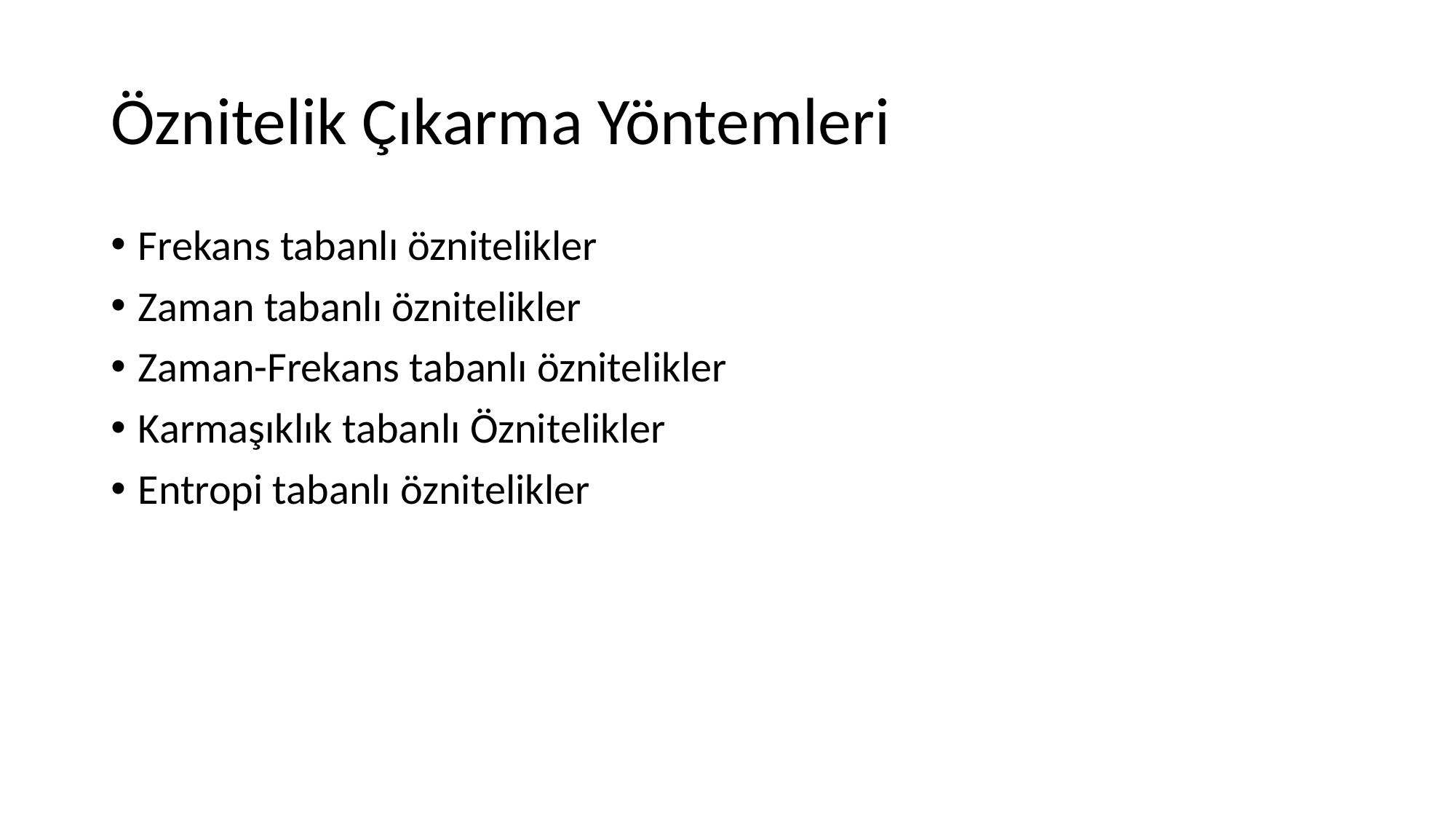

# Öznitelik Çıkarma Yöntemleri
Frekans tabanlı öznitelikler
Zaman tabanlı öznitelikler
Zaman-Frekans tabanlı öznitelikler
Karmaşıklık tabanlı Öznitelikler
Entropi tabanlı öznitelikler